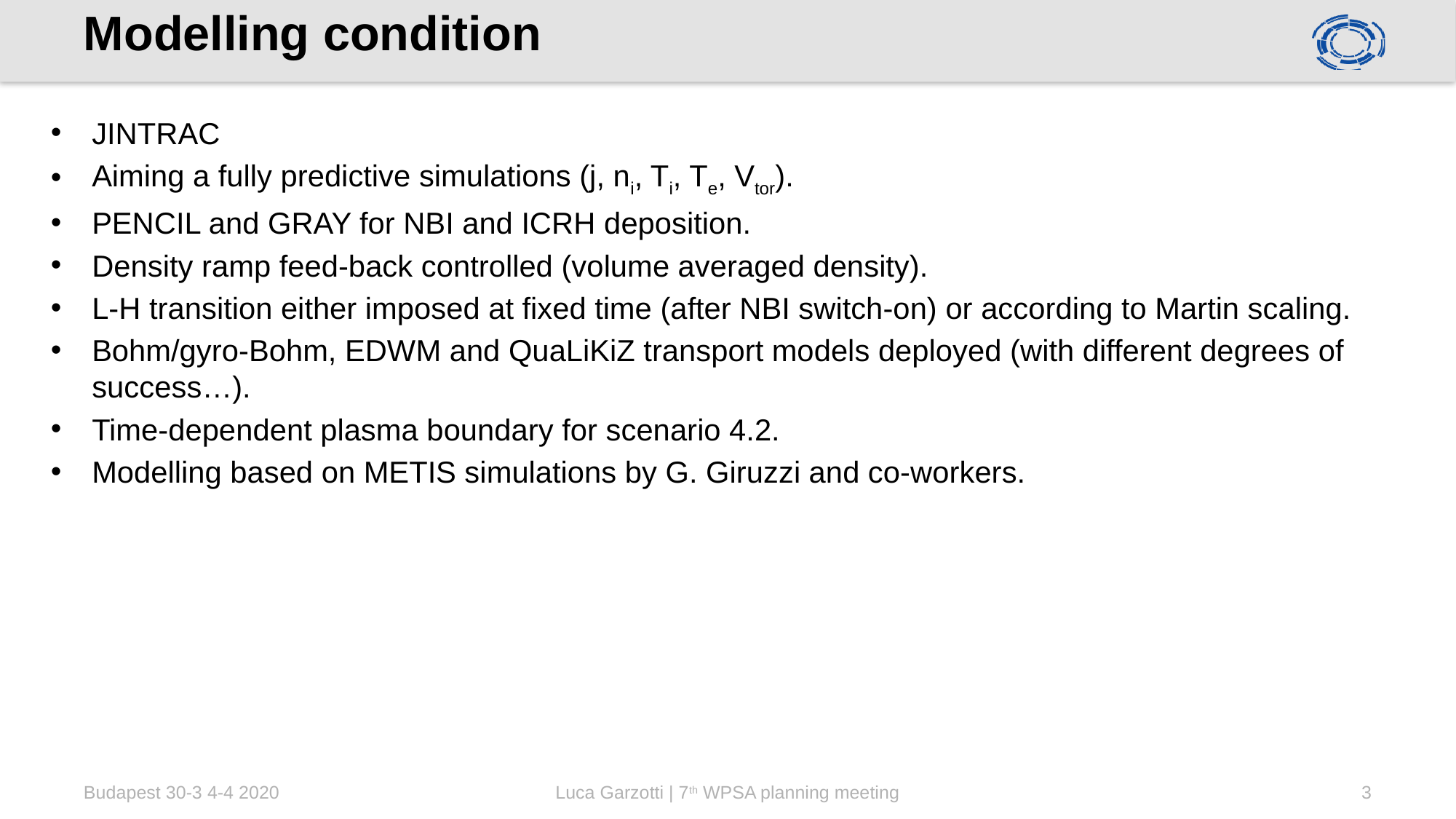

# Modelling condition
JINTRAC
Aiming a fully predictive simulations (j, ni, Ti, Te, Vtor).
PENCIL and GRAY for NBI and ICRH deposition.
Density ramp feed-back controlled (volume averaged density).
L-H transition either imposed at fixed time (after NBI switch-on) or according to Martin scaling.
Bohm/gyro-Bohm, EDWM and QuaLiKiZ transport models deployed (with different degrees of success…).
Time-dependent plasma boundary for scenario 4.2.
Modelling based on METIS simulations by G. Giruzzi and co-workers.
Budapest 30-3 4-4 2020
Luca Garzotti | 7th WPSA planning meeting
3